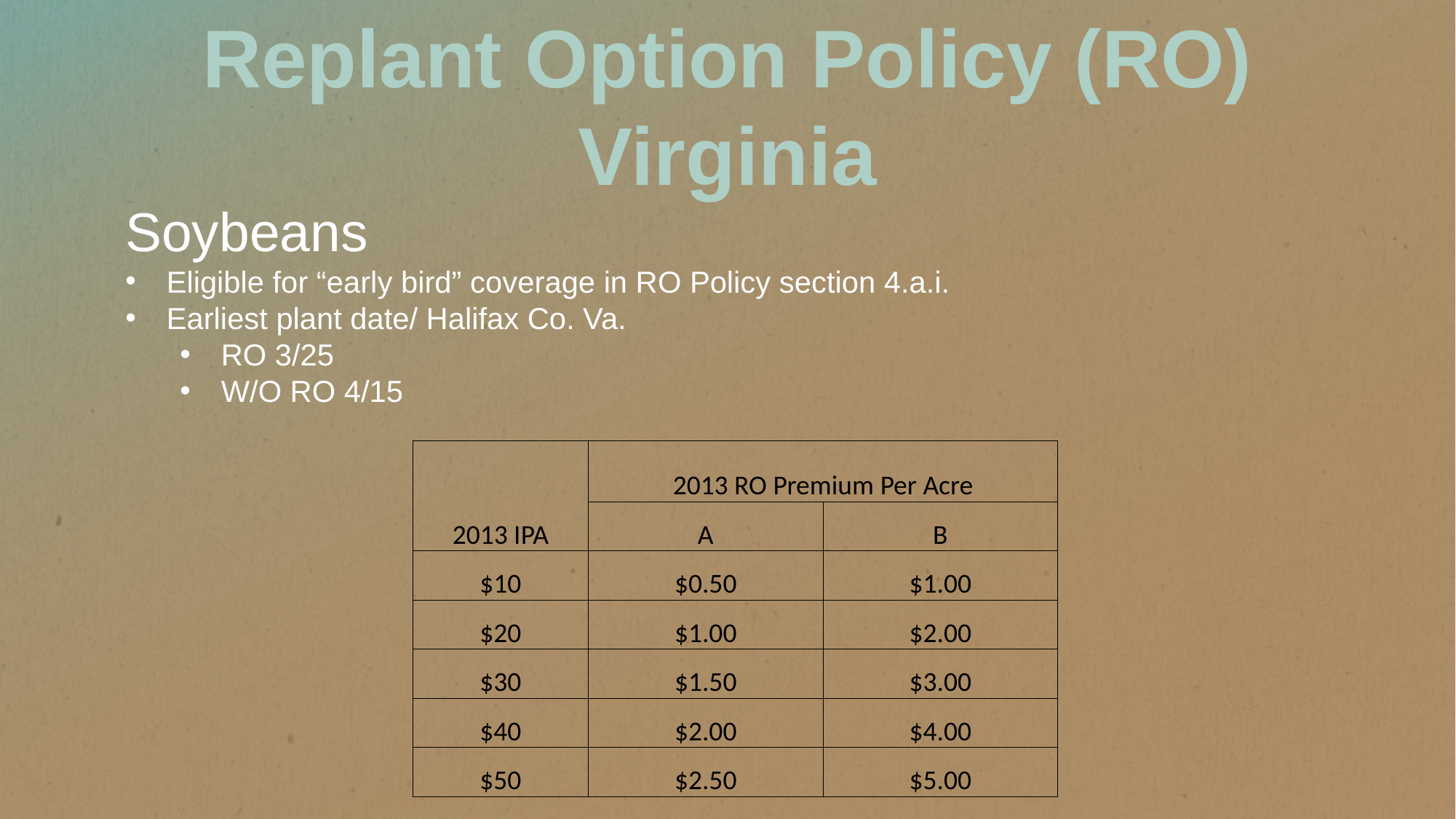

Replant Option Policy (RO)
Virginia
Soybeans
Eligible for “early bird” coverage in RO Policy section 4.a.i.
Earliest plant date/ Halifax Co. Va.
RO 3/25
W/O RO 4/15

|  | 2013 RO Premium Per Acre |  |
| --- | --- | --- |
| 2013 IPA | A | B |
| $10 | $0.50 | $1.00 |
| $20 | $1.00 | $2.00 |
| $30 | $1.50 | $3.00 |
| $40 | $2.00 | $4.00 |
| $50 | $2.50 | $5.00 |